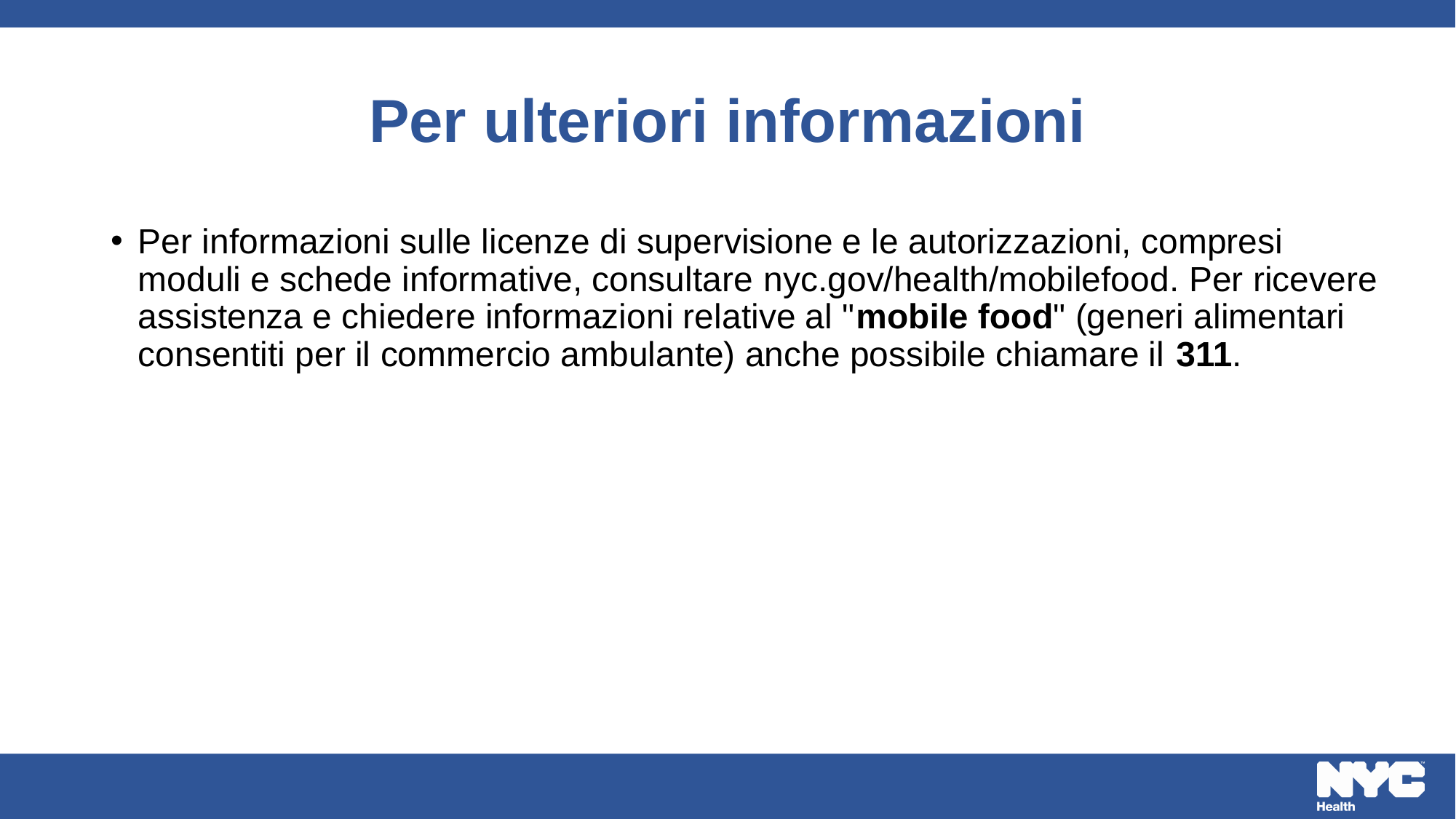

# Per ulteriori informazioni
Per informazioni sulle licenze di supervisione e le autorizzazioni, compresi moduli e schede informative, consultare nyc.gov/health/mobilefood. Per ricevere assistenza e chiedere informazioni relative al "mobile food" (generi alimentari consentiti per il commercio ambulante) anche possibile chiamare il 311.